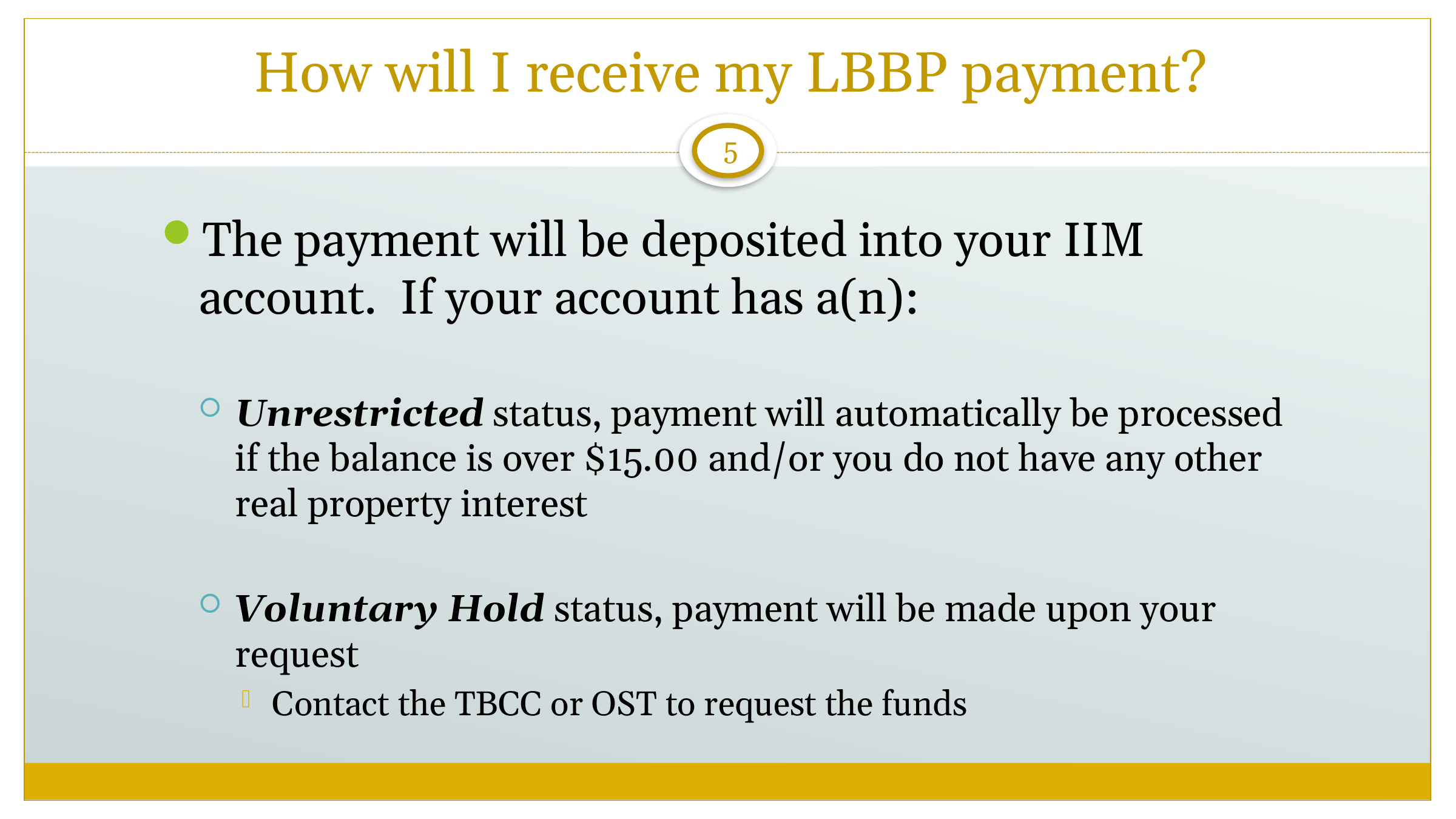

# How will I receive my LBBP payment?
5
The payment will be deposited into your IIM account.  If your account has a(n):

Unrestricted status, payment will automatically be processed if the balance is over $15.00 and/or you do not have any other real property interest

Voluntary Hold status, payment will be made upon your request
Contact the TBCC or OST to request the funds